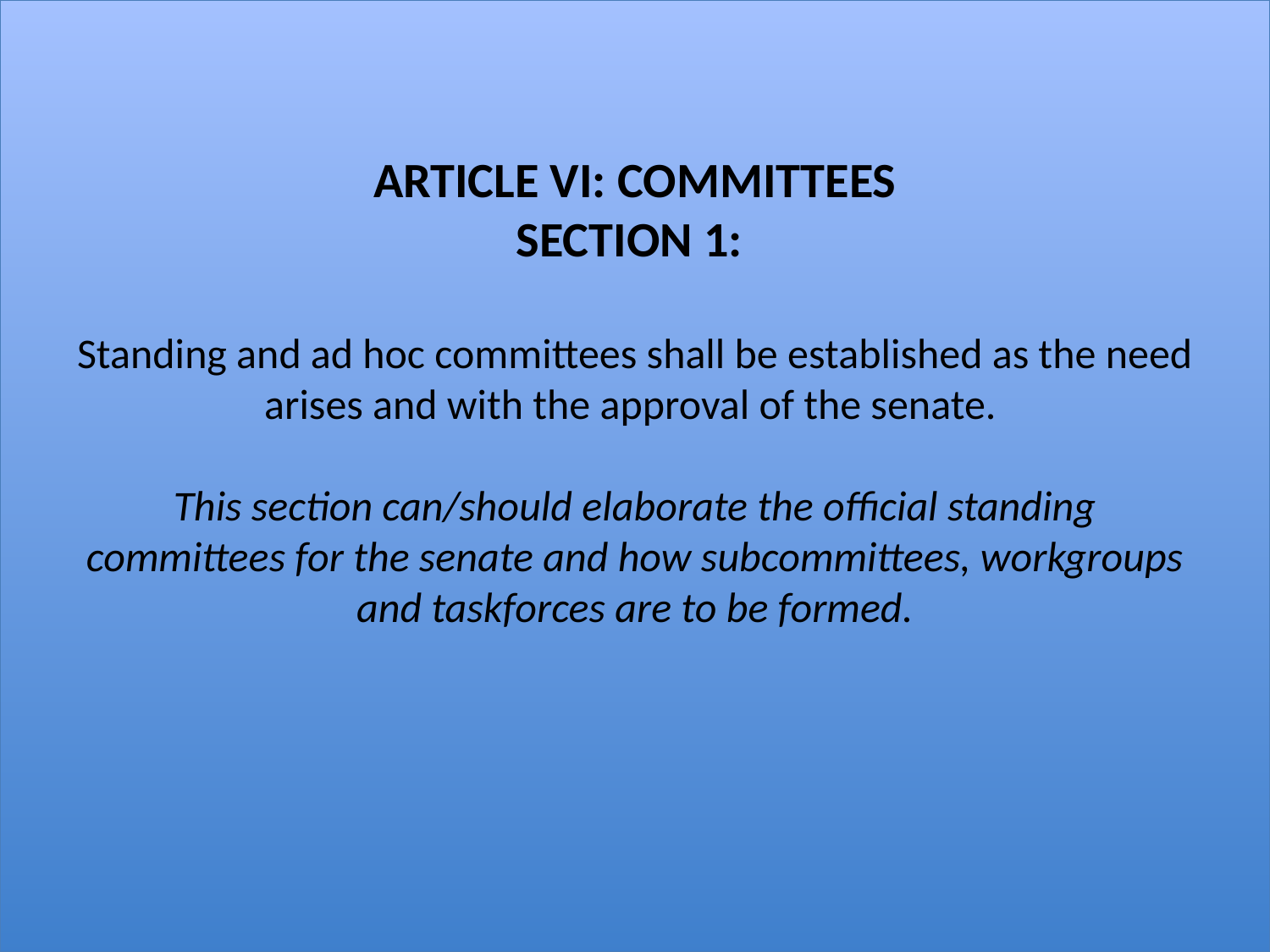

# ARTICLE VI: COMMITTEES SECTION 1: Standing and ad hoc committees shall be established as the need arises and with the approval of the senate. This section can/should elaborate the official standing committees for the senate and how subcommittees, workgroups and taskforces are to be formed.